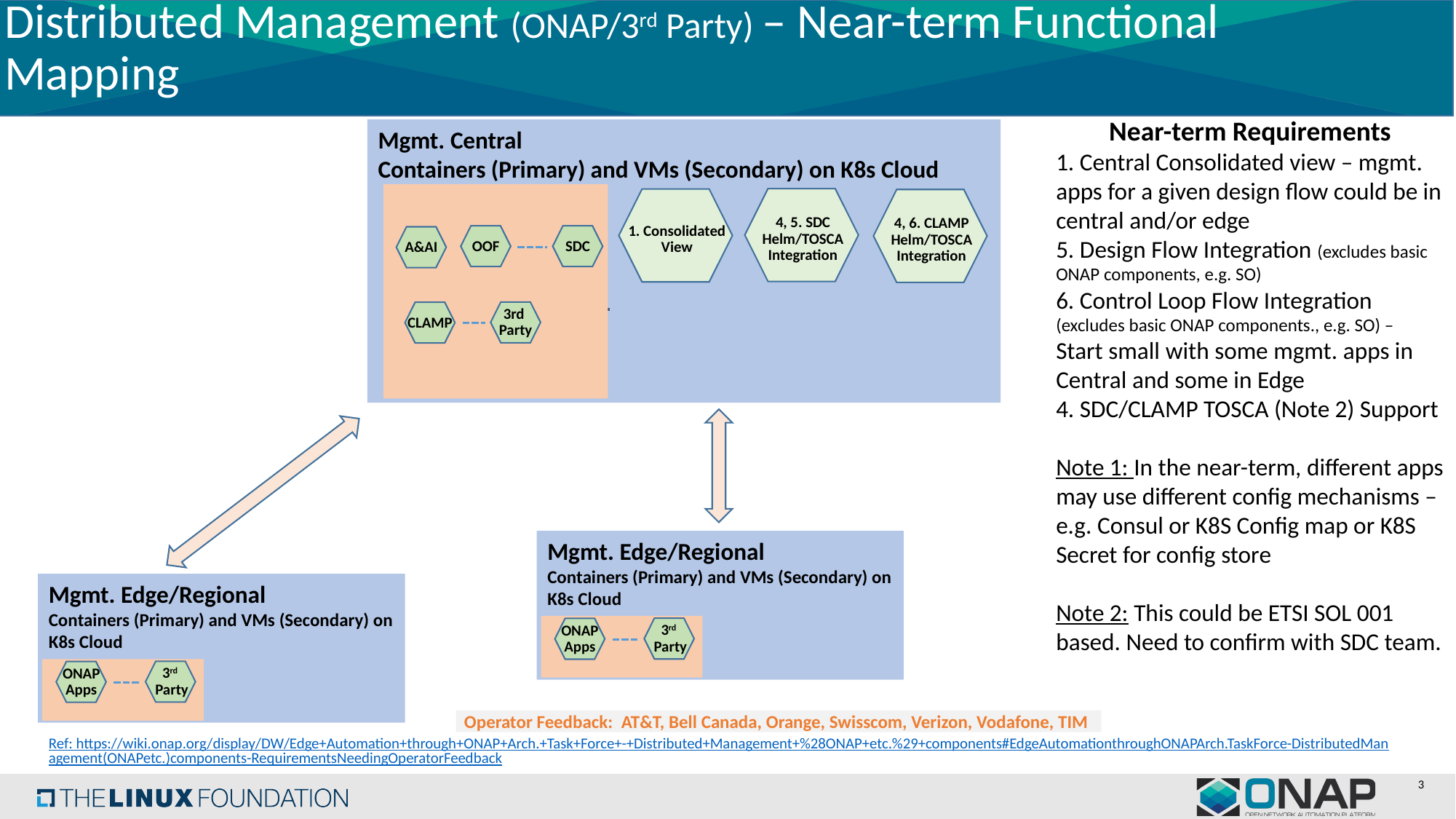

# Distributed Management (ONAP/3rd Party) – Near-term Functional Mapping

Near-term Requirements
1. Central Consolidated view – mgmt. apps for a given design flow could be in central and/or edge
5. Design Flow Integration (excludes basic ONAP components, e.g. SO)
6. Control Loop Flow Integration (excludes basic ONAP components., e.g. SO) – Start small with some mgmt. apps in Central and some in Edge
4. SDC/CLAMP TOSCA (Note 2) Support

Note 1: In the near-term, different apps may use different config mechanisms – e.g. Consul or K8S Config map or K8S Secret for config store

Note 2: This could be ETSI SOL 001 based. Need to confirm with SDC team.
Mgmt. Central
Containers (Primary) and VMs (Secondary) on K8s Cloud

4, 5. SDC Helm/TOSCA Integration
4, 6. CLAMP Helm/TOSCA Integration
1. Consolidated View

OOF

SDC

A&AI

3rd
Party

CLAMP

Mgmt. Edge/Regional
Containers (Primary) and VMs (Secondary) on K8s Cloud

Mgmt. Edge/Regional
Containers (Primary) and VMs (Secondary) on K8s Cloud

3rd
Party

ONAP Apps

3rd
Party

ONAP Apps
Operator Feedback:  AT&T, Bell Canada, Orange, Swisscom, Verizon, Vodafone, TIM
Ref: https://wiki.onap.org/display/DW/Edge+Automation+through+ONAP+Arch.+Task+Force+-+Distributed+Management+%28ONAP+etc.%29+components#EdgeAutomationthroughONAPArch.TaskForce-DistributedManagement(ONAPetc.)components-RequirementsNeedingOperatorFeedback